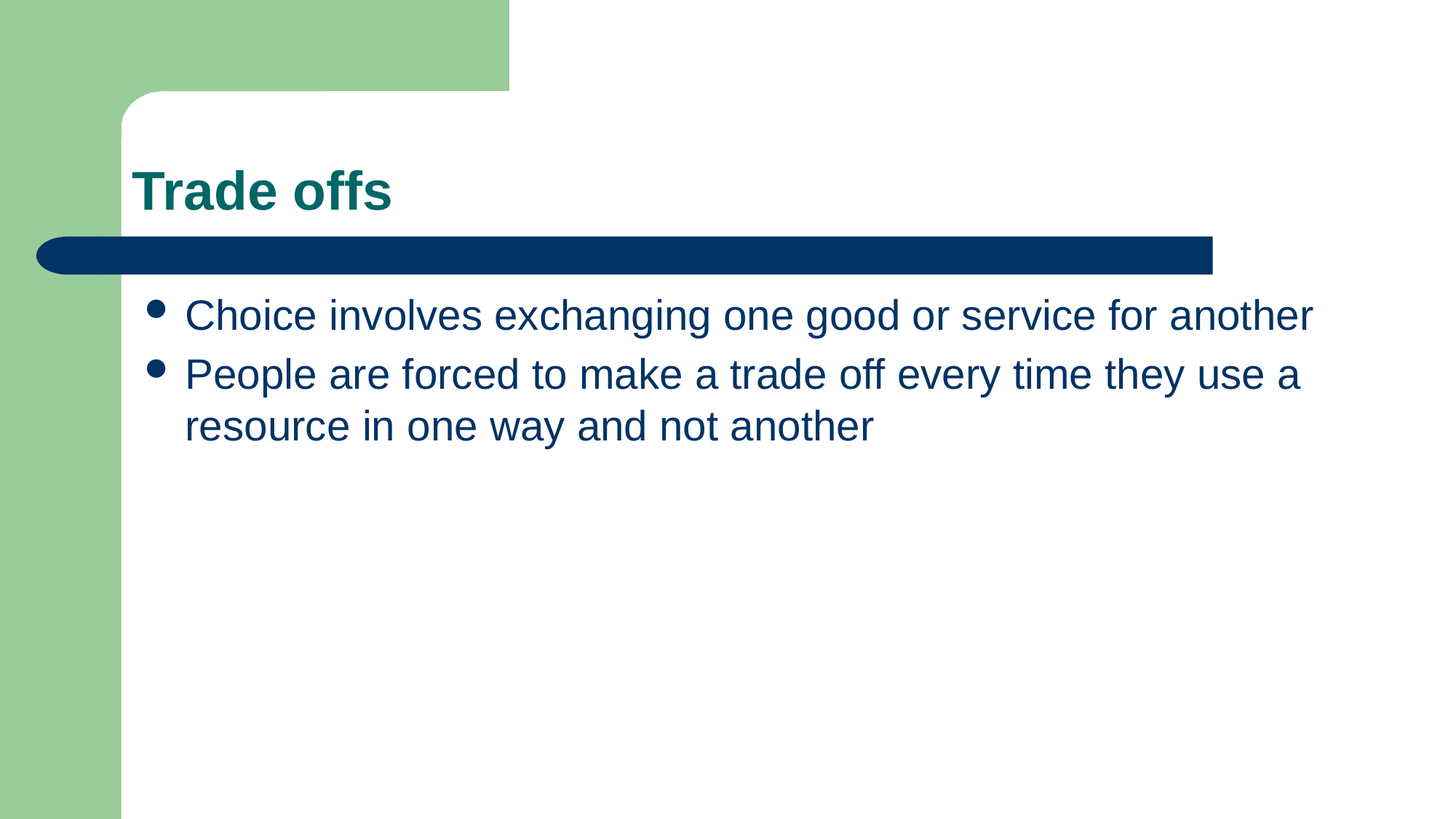

# Trade offs
Choice involves exchanging one good or service for another
People are forced to make a trade off every time they use a resource in one way and not another